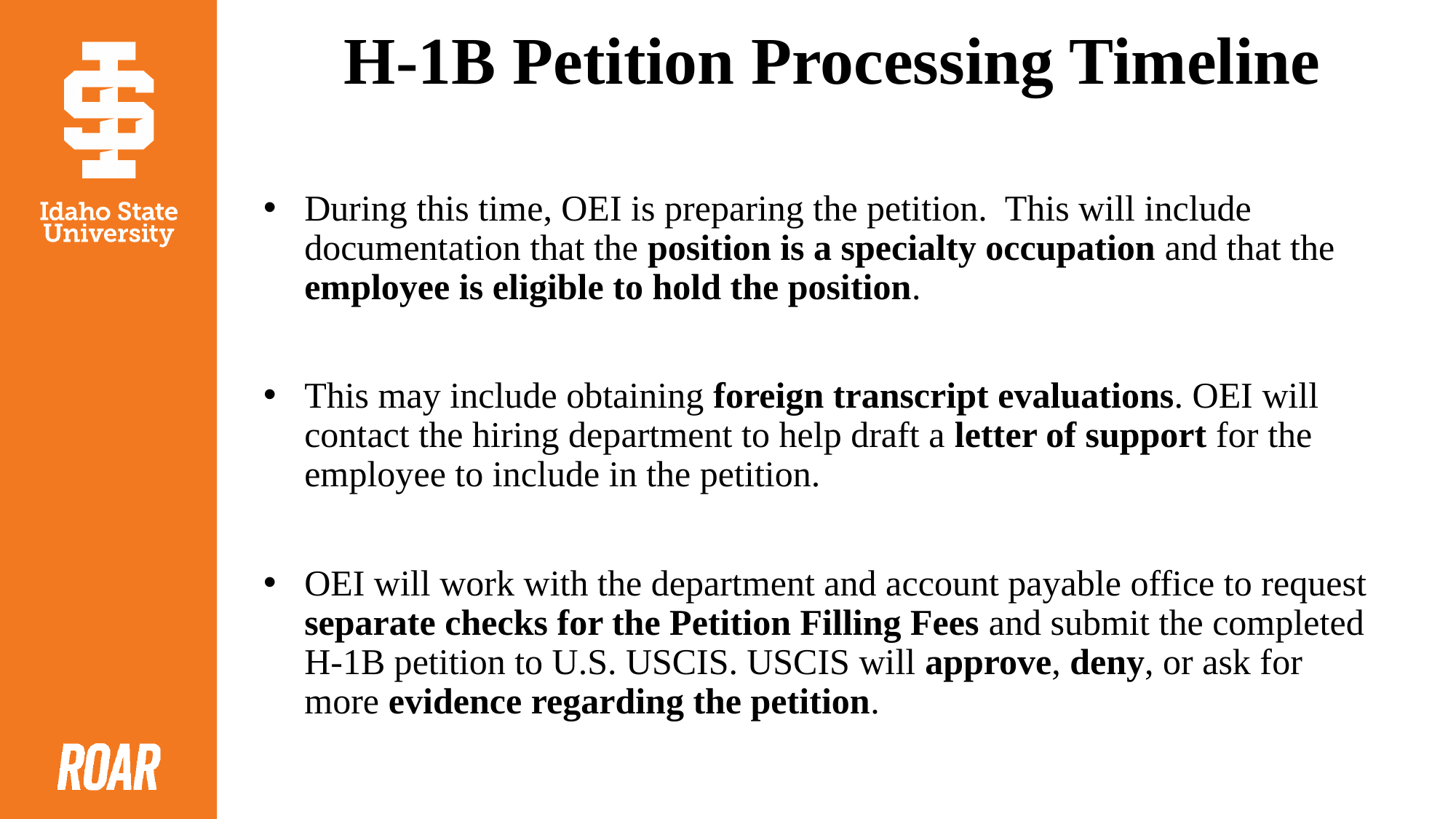

# H-1B Petition Processing Timeline

During this time, OEI is preparing the petition.  This will include documentation that the position is a specialty occupation and that the employee is eligible to hold the position.

This may include obtaining foreign transcript evaluations. OEI will contact the hiring department to help draft a letter of support for the employee to include in the petition.

OEI will work with the department and account payable office to request separate checks for the Petition Filling Fees and submit the completed H-1B petition to U.S. USCIS. USCIS will approve, deny, or ask for more evidence regarding the petition.